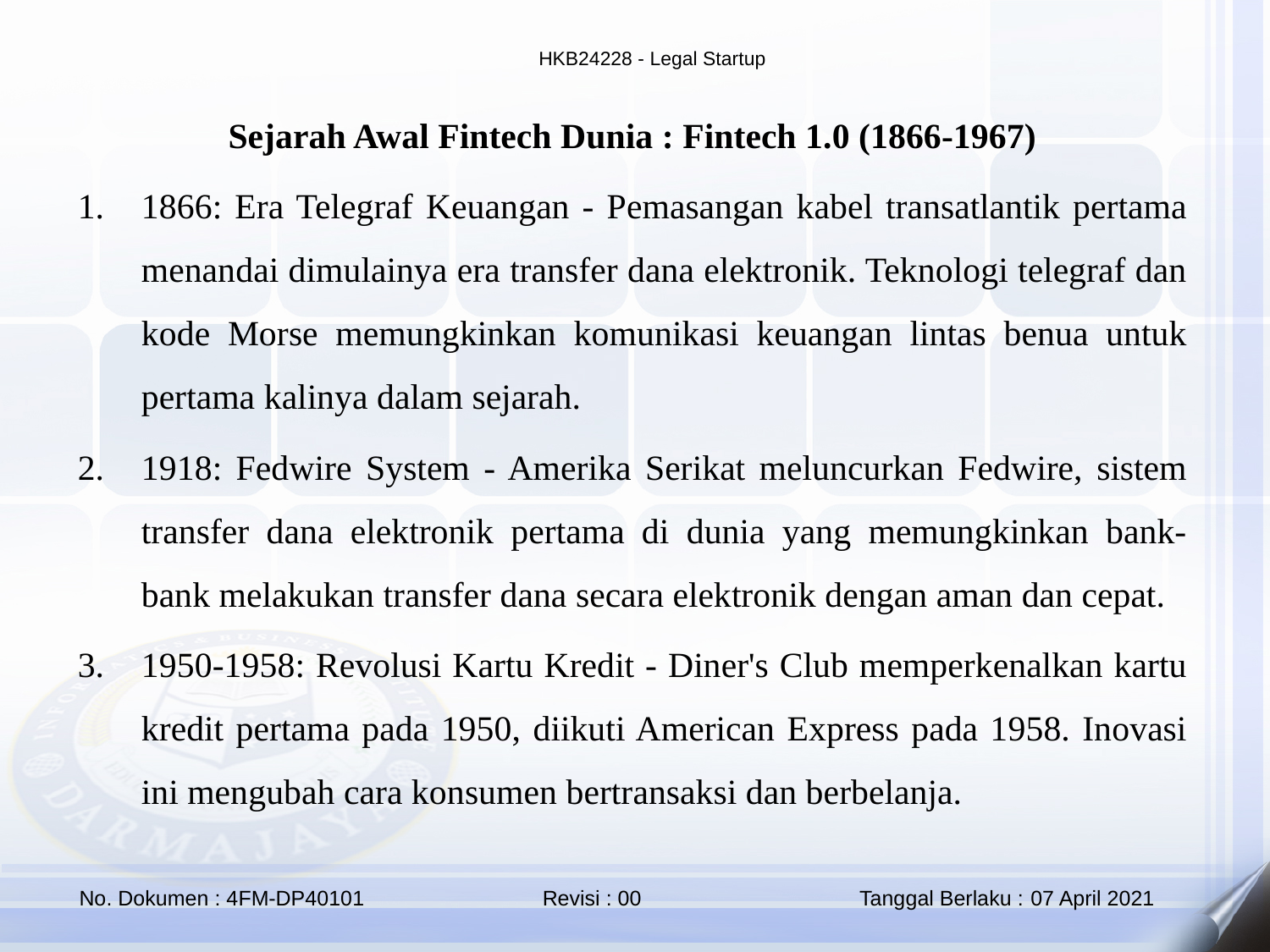

Sejarah Awal Fintech Dunia : Fintech 1.0 (1866-1967)
1866: Era Telegraf Keuangan - Pemasangan kabel transatlantik pertama menandai dimulainya era transfer dana elektronik. Teknologi telegraf dan kode Morse memungkinkan komunikasi keuangan lintas benua untuk pertama kalinya dalam sejarah.
1918: Fedwire System - Amerika Serikat meluncurkan Fedwire, sistem transfer dana elektronik pertama di dunia yang memungkinkan bank-bank melakukan transfer dana secara elektronik dengan aman dan cepat.
1950-1958: Revolusi Kartu Kredit - Diner's Club memperkenalkan kartu kredit pertama pada 1950, diikuti American Express pada 1958. Inovasi ini mengubah cara konsumen bertransaksi dan berbelanja.